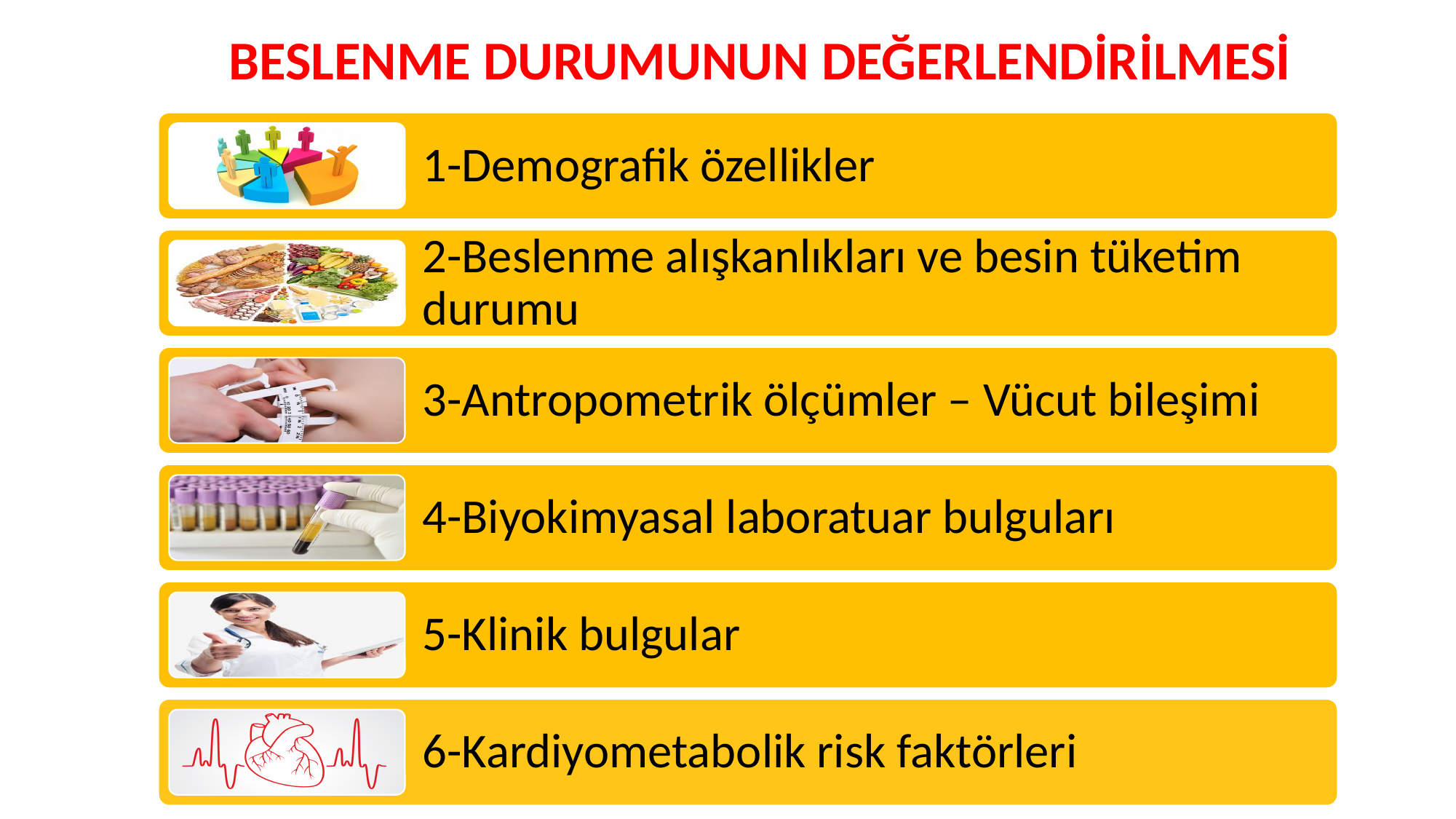

# BESLENME DURUMUNUN DEĞERLENDİRİLMESİ
1-Demografik özellikler
2-Beslenme alışkanlıkları ve besin tüketim durumu
3-Antropometrik ölçümler – Vücut bileşimi
4-Biyokimyasal laboratuar bulguları
5-Klinik bulgular
6-Kardiyometabolik risk faktörleri